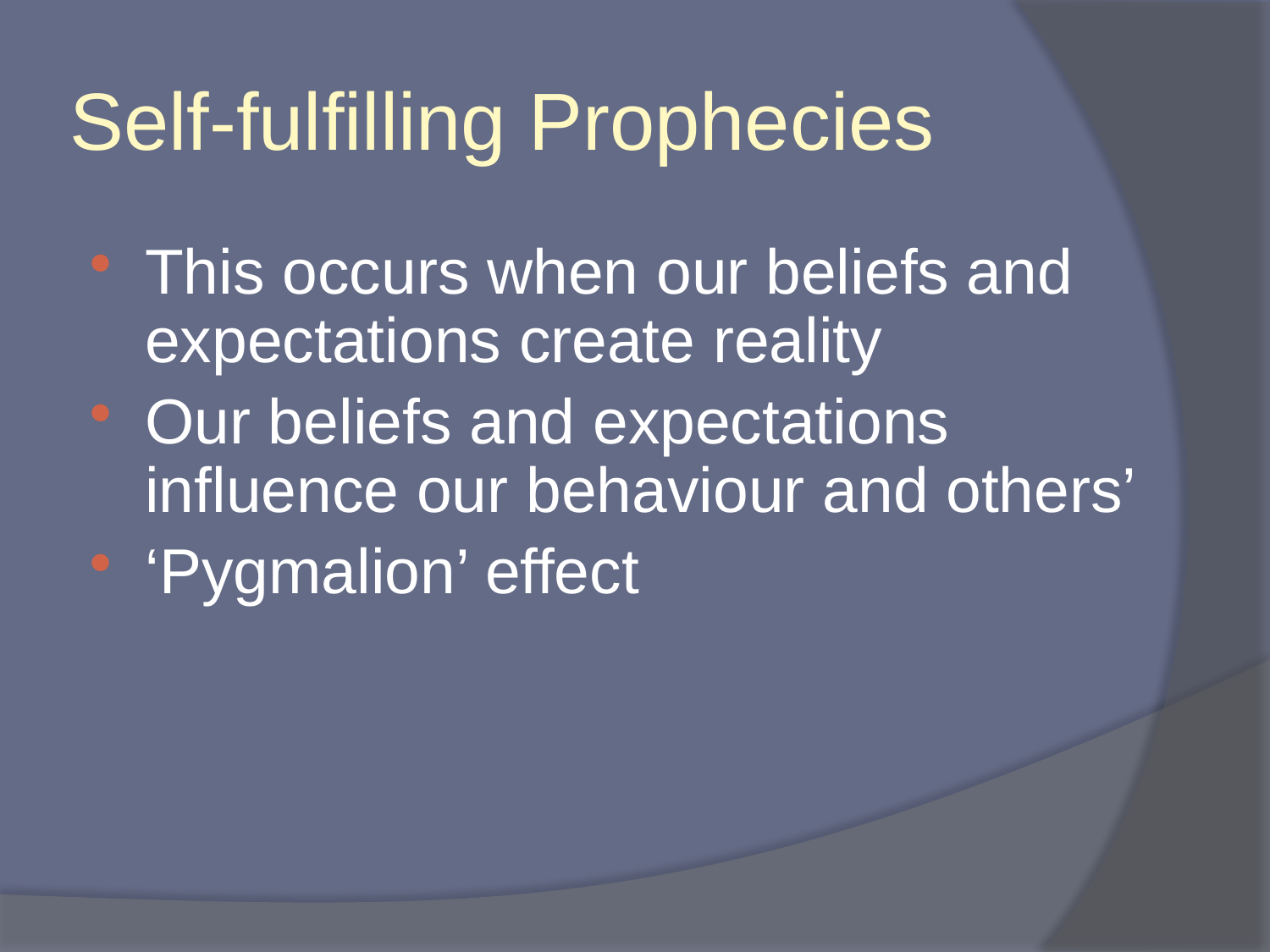

# Self-fulfilling Prophecies
This occurs when our beliefs and expectations create reality
Our beliefs and expectations influence our behaviour and others’
‘Pygmalion’ effect